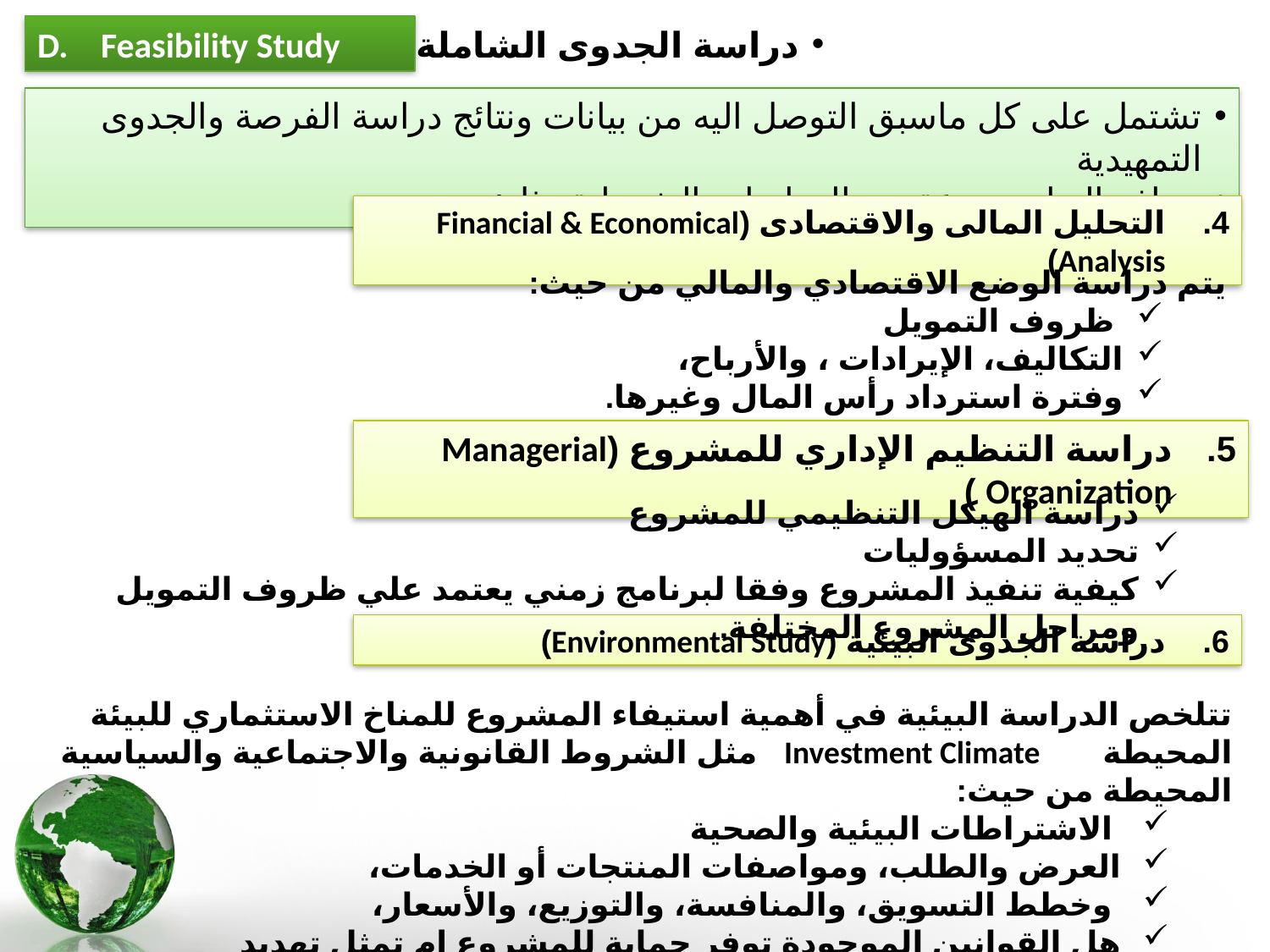

Feasibility Study
دراسة الجدوى الشاملة
تشتمل على كل ماسبق التوصل اليه من بيانات ونتائج دراسة الفرصة والجدوى التمهيدية
يضاف اليها مجموعة من الدراسات التفصيلية مثل:
التحليل المالى والاقتصادى (Financial & Economical Analysis)
يتم دراسة الوضع الاقتصادي والمالي من حيث:
 ظروف التمويل
التكاليف، الإيرادات ، والأرباح،
وفترة استرداد رأس المال وغيرها.
دراسة التنظيم الإداري للمشروع (Managerial Organization )
دراسة الهيكل التنظيمي للمشروع
تحديد المسؤوليات
كيفية تنفيذ المشروع وفقا لبرنامج زمني يعتمد علي ظروف التمويل ومراحل المشروع المختلفة.
دراسة الجدوى البيئية (Environmental Study)
تتلخص الدراسة البيئية في أهمية استيفاء المشروع للمناخ الاستثماري للبيئة المحيطة       Investment Climate   مثل الشروط القانونية والاجتماعية والسياسية المحيطة من حيث:
 الاشتراطات البيئية والصحية
العرض والطلب، ومواصفات المنتجات أو الخدمات،
 وخطط التسويق، والمنافسة، والتوزيع، والأسعار،
هل القوانين الموجودة توفر حماية للمشروع ام تمثل تهديد